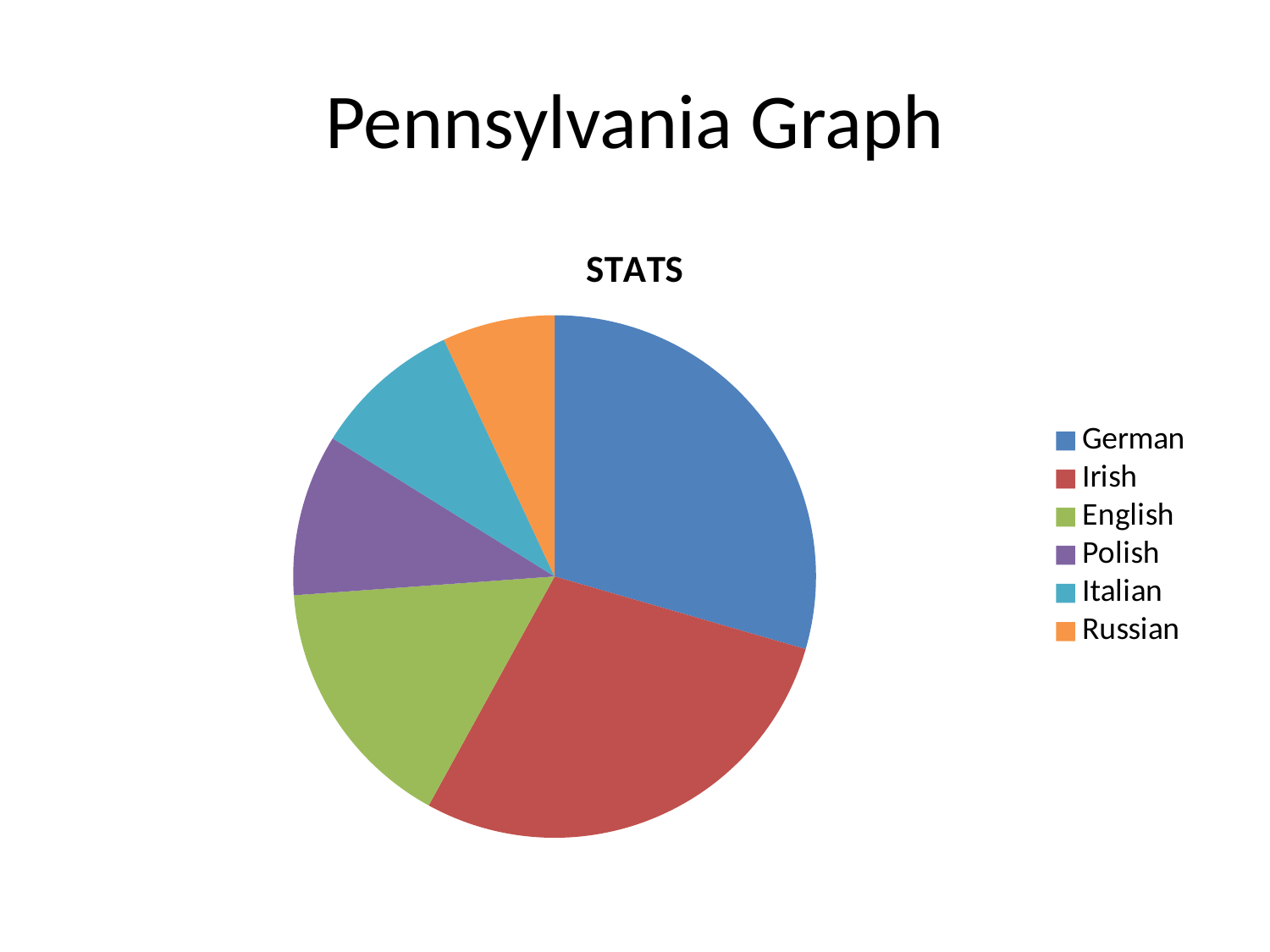

# Pennsylvania Graph

### Chart: STATS

| Category | Sales |
|---|---|
| German | 212000.0 |
| Irish | 205000.0 |
| English | 114000.0 |
| Polish | 72000.0 |
| Italian | 66000.0 |
| Russian | 50000.0 |